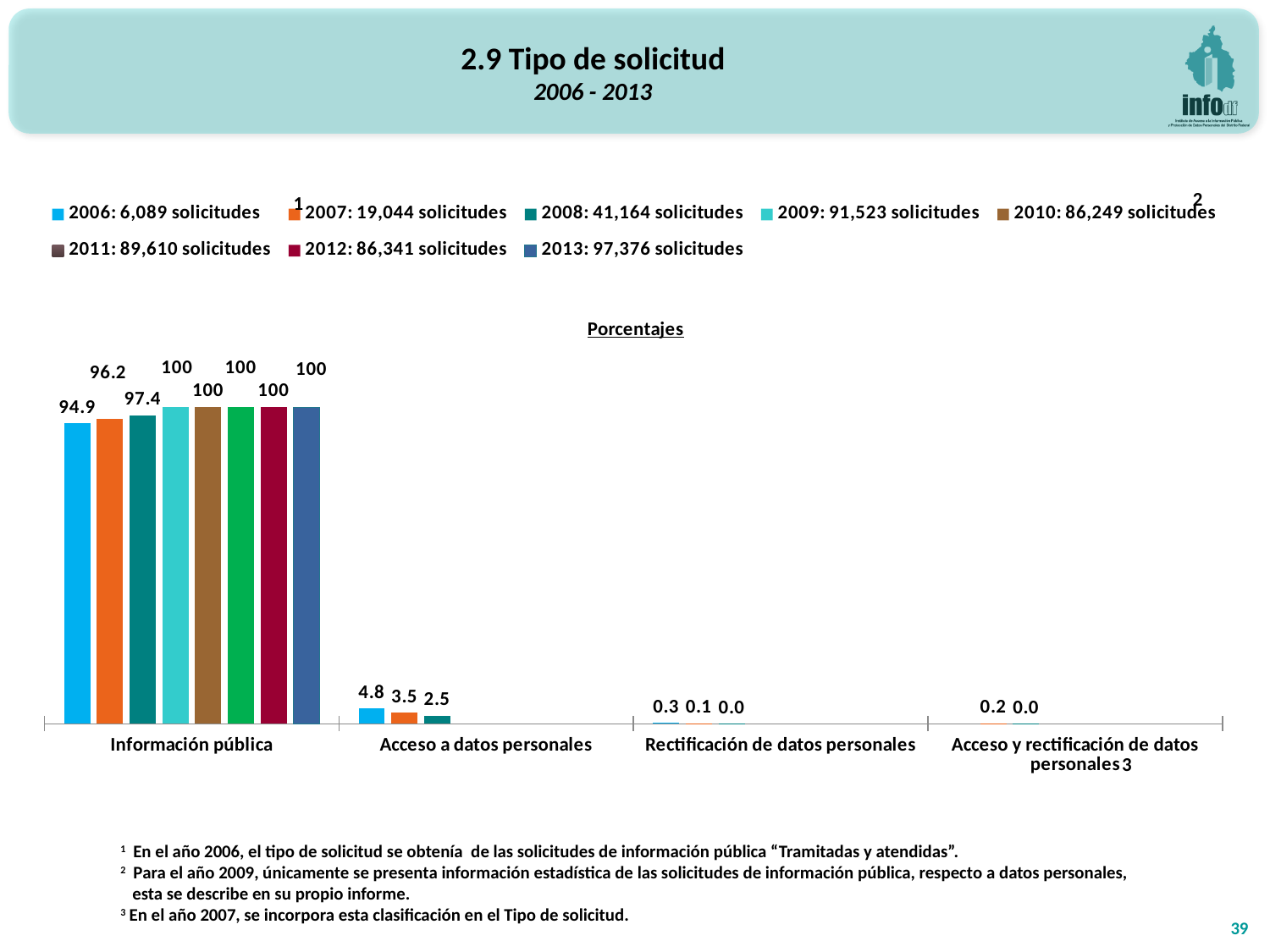

2.9 Tipo de solicitud
2006 - 2013

### Chart: Porcentajes

| Category | 2006: 6,089 solicitudes | 2007: 19,044 solicitudes | 2008: 41,164 solicitudes | 2009: 91,523 solicitudes | 2010: 86,249 solicitudes | 2011: 89,610 solicitudes | 2012: 86,341 solicitudes | 2013: 97,376 solicitudes |
|---|---|---|---|---|---|---|---|---|
| Información pública | 94.9 | 96.2 | 97.4 | 100.0 | 100.0 | 100.0 | 100.0 | 100.0 |
| Acceso a datos personales | 4.8 | 3.5 | 2.5 | None | None | None | None | None |
| Rectificación de datos personales | 0.3 | 0.1 | 0.0194344572927801 | None | None | None | None | None |
| Acceso y rectificación de datos personales | None | 0.2189039168165116 | 0.0437275289087552 | None | None | None | None | None |
2
1
3
1  En el año 2006, el tipo de solicitud se obtenía  de las solicitudes de información pública “Tramitadas y atendidas”.
2  Para el año 2009, únicamente se presenta información estadística de las solicitudes de información pública, respecto a datos personales,
   esta se describe en su propio informe.
3 En el año 2007, se incorpora esta clasificación en el Tipo de solicitud.
39